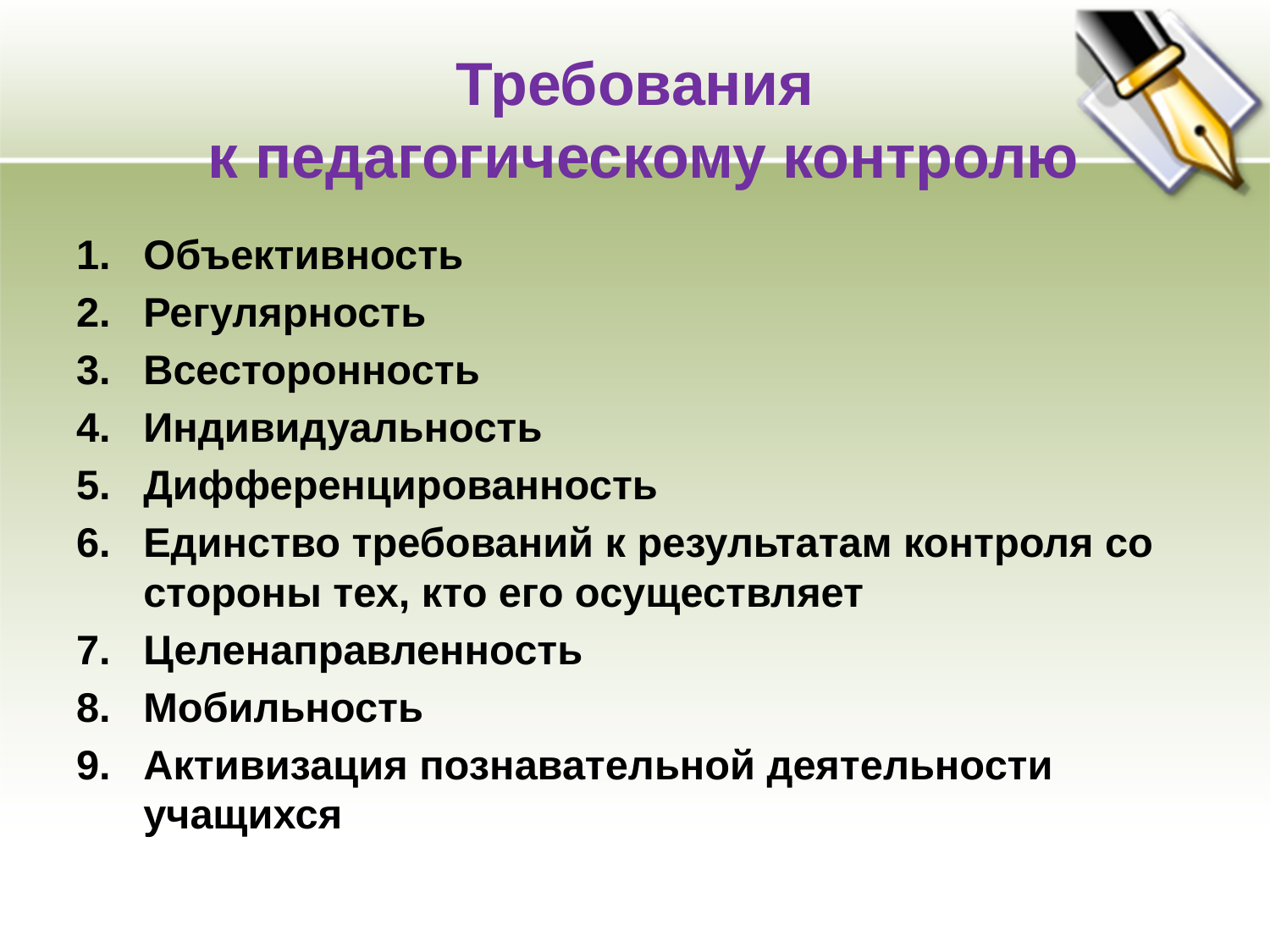

# Требования к педагогическому контролю
Объективность
Регулярность
Всесторонность
Индивидуальность
Дифференцированность
Единство требований к результатам контроля со стороны тех, кто его осуществляет
Целенаправленность
Мобильность
Активизация познавательной деятельности учащихся